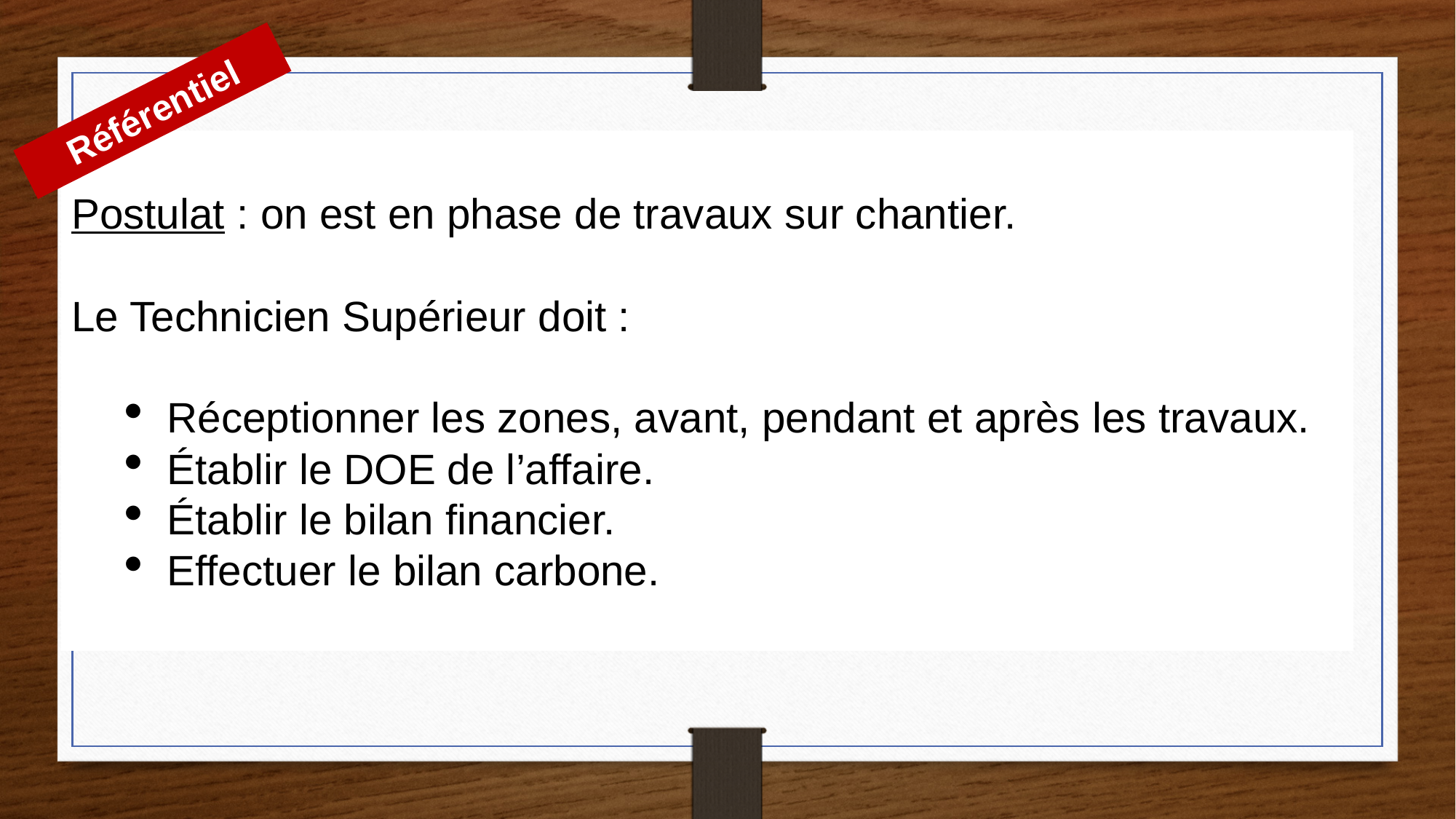

Référentiel

Postulat : on est en phase de travaux sur chantier.

Le Technicien Supérieur doit :

Réceptionner les zones, avant, pendant et après les travaux.
Établir le DOE de l’affaire.
Établir le bilan financier.
Effectuer le bilan carbone.